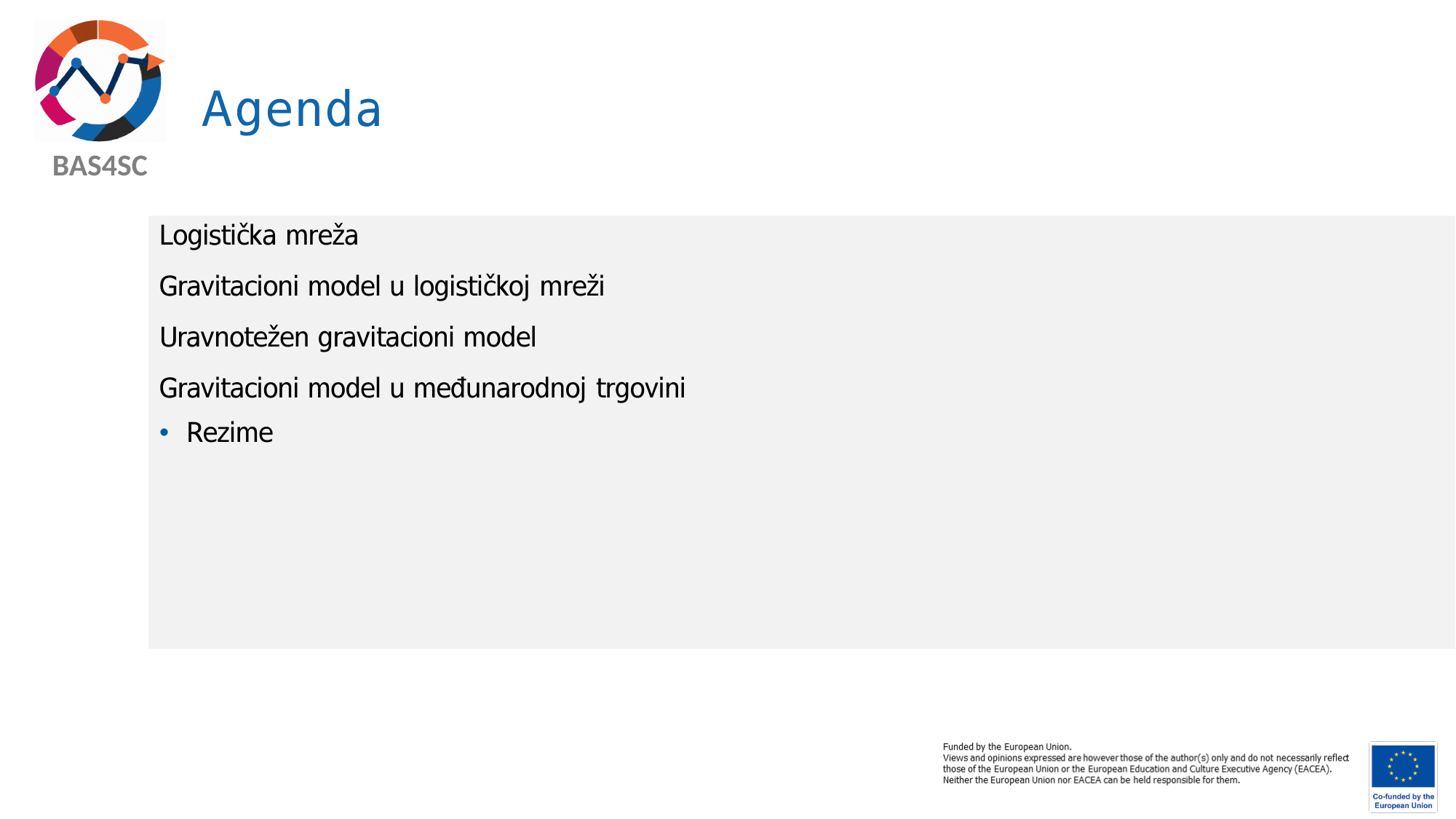

# Agenda
Logistička mreža
Gravitacioni model u logističkoj mreži
Uravnotežen gravitacioni model
Gravitacioni model u međunarodnoj trgovini
Rezime